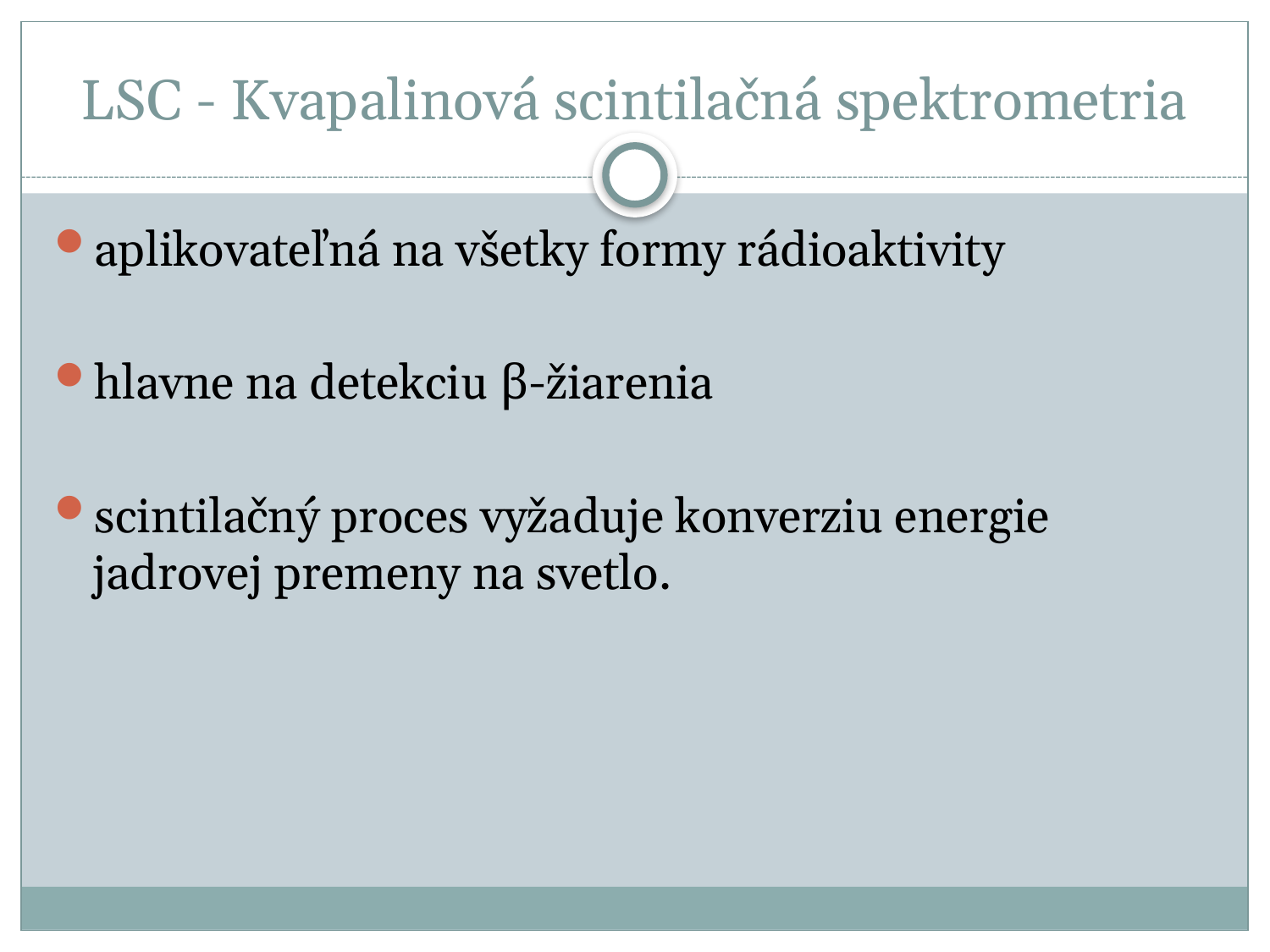

# LSC - Kvapalinová scintilačná spektrometria
aplikovateľná na všetky formy rádioaktivity

hlavne na detekciu β-žiarenia

scintilačný proces vyžaduje konverziu energie jadrovej premeny na svetlo.